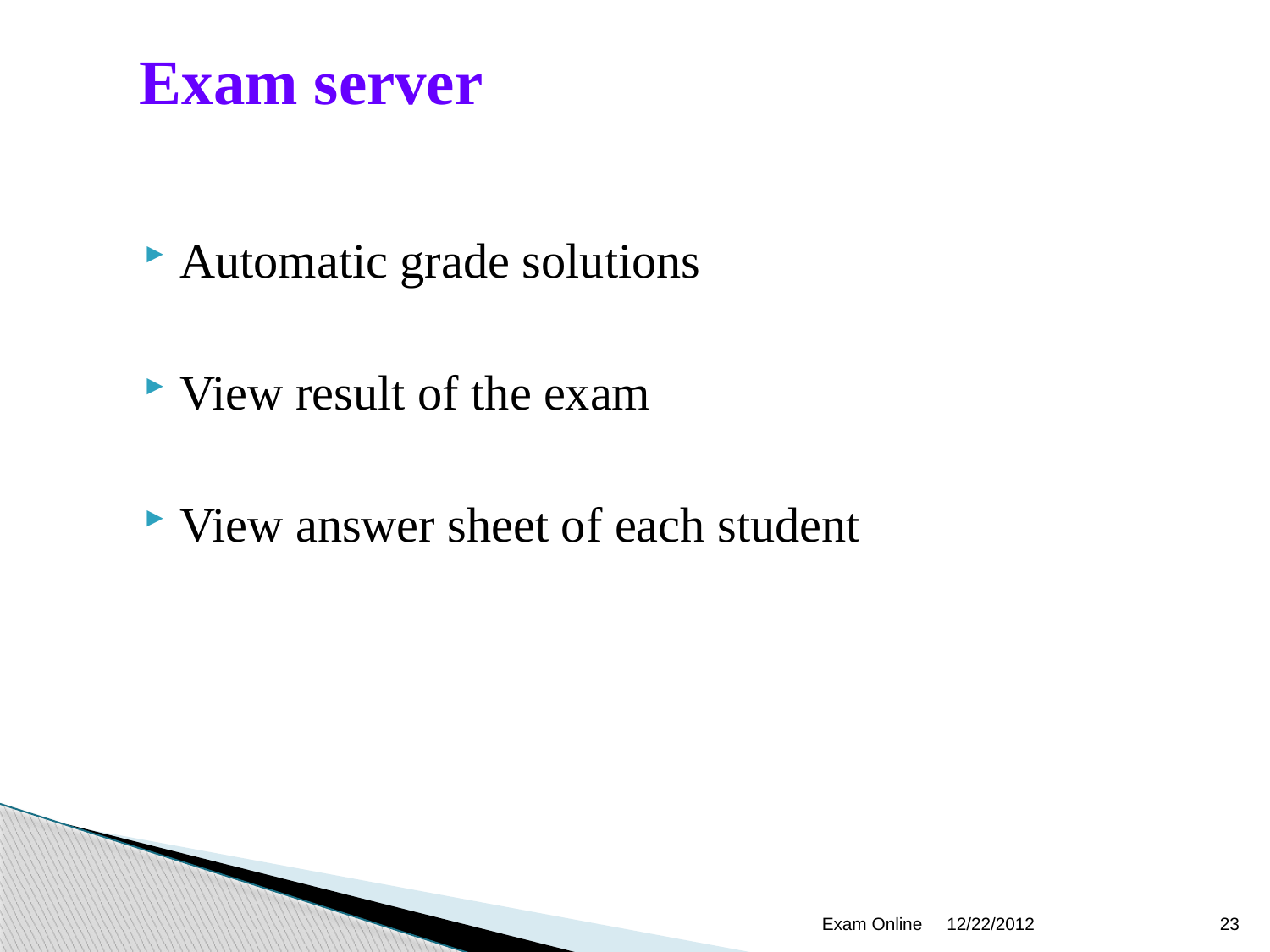

# Exam server
Automatic grade solutions

View result of the exam

View answer sheet of each student
Exam Online
12/22/2012
23